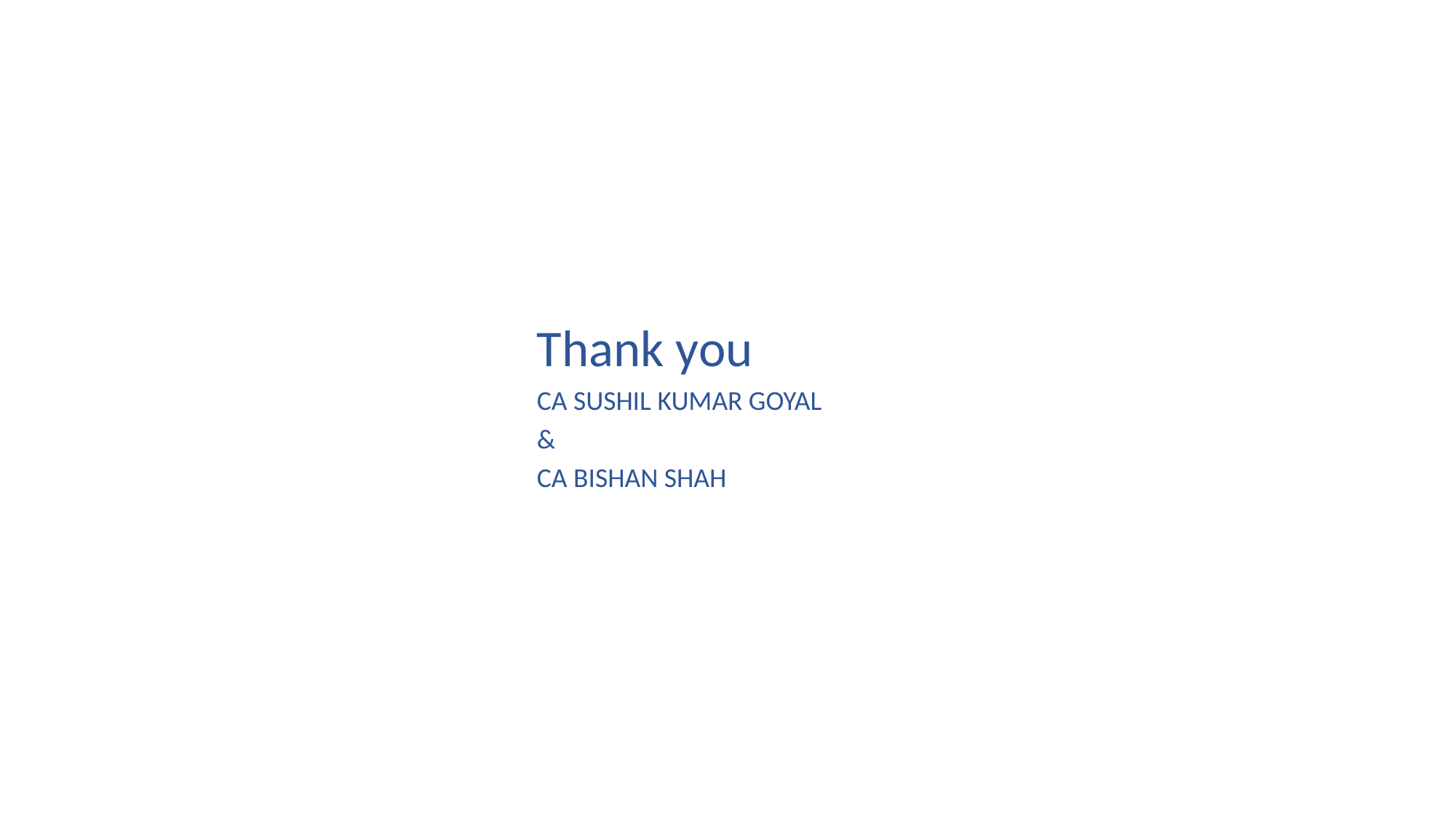

Thank you
CA SUSHIL KUMAR GOYAL
&
CA BISHAN SHAH